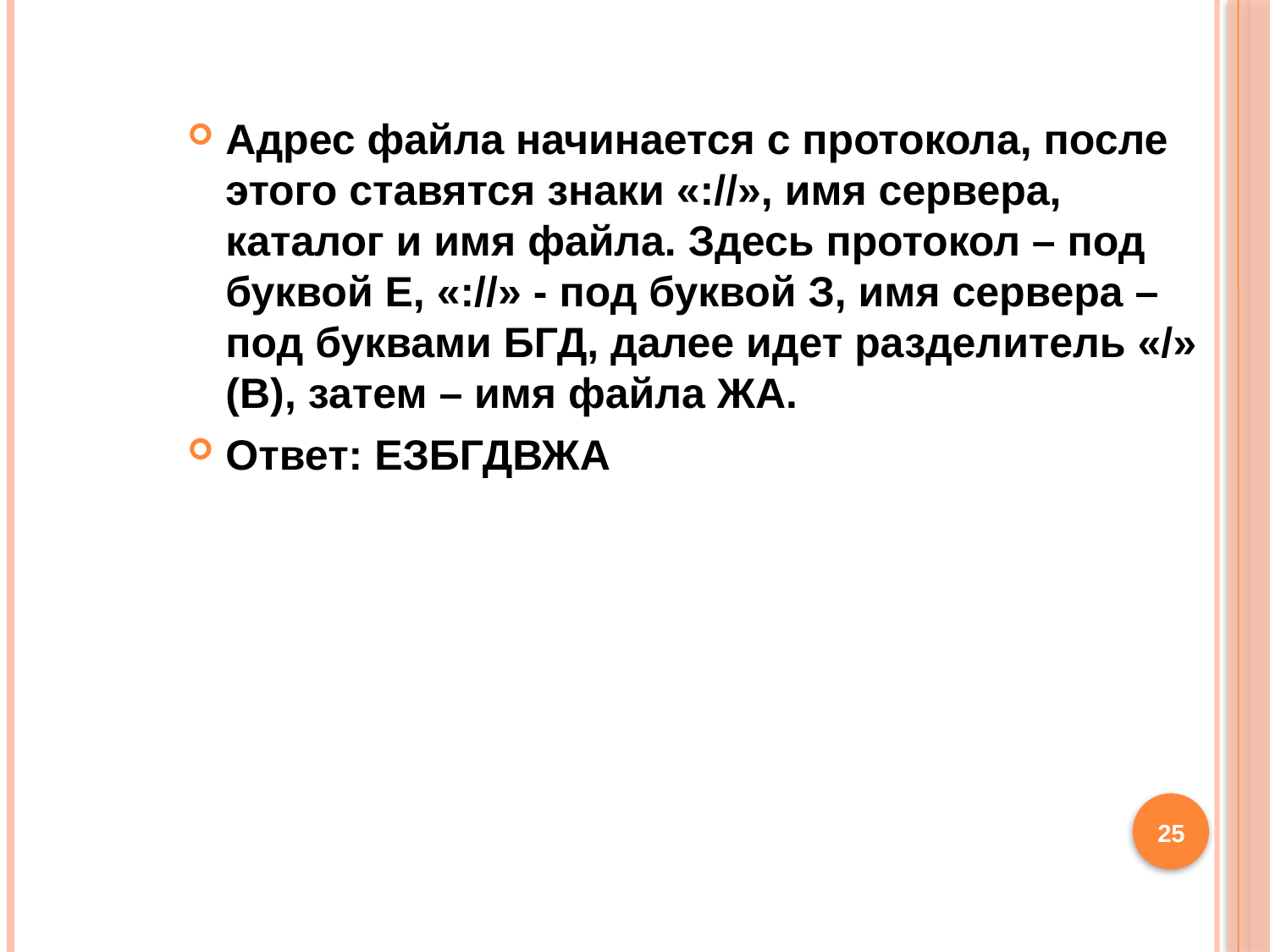

Адрес файла начинается с протокола, после этого ставятся знаки «://», имя сервера, каталог и имя файла. Здесь протокол – под буквой Е, «://» - под буквой З, имя сервера – под буквами БГД, далее идет разделитель «/» (В), затем – имя файла ЖА.
Ответ: ЕЗБГДВЖА
25